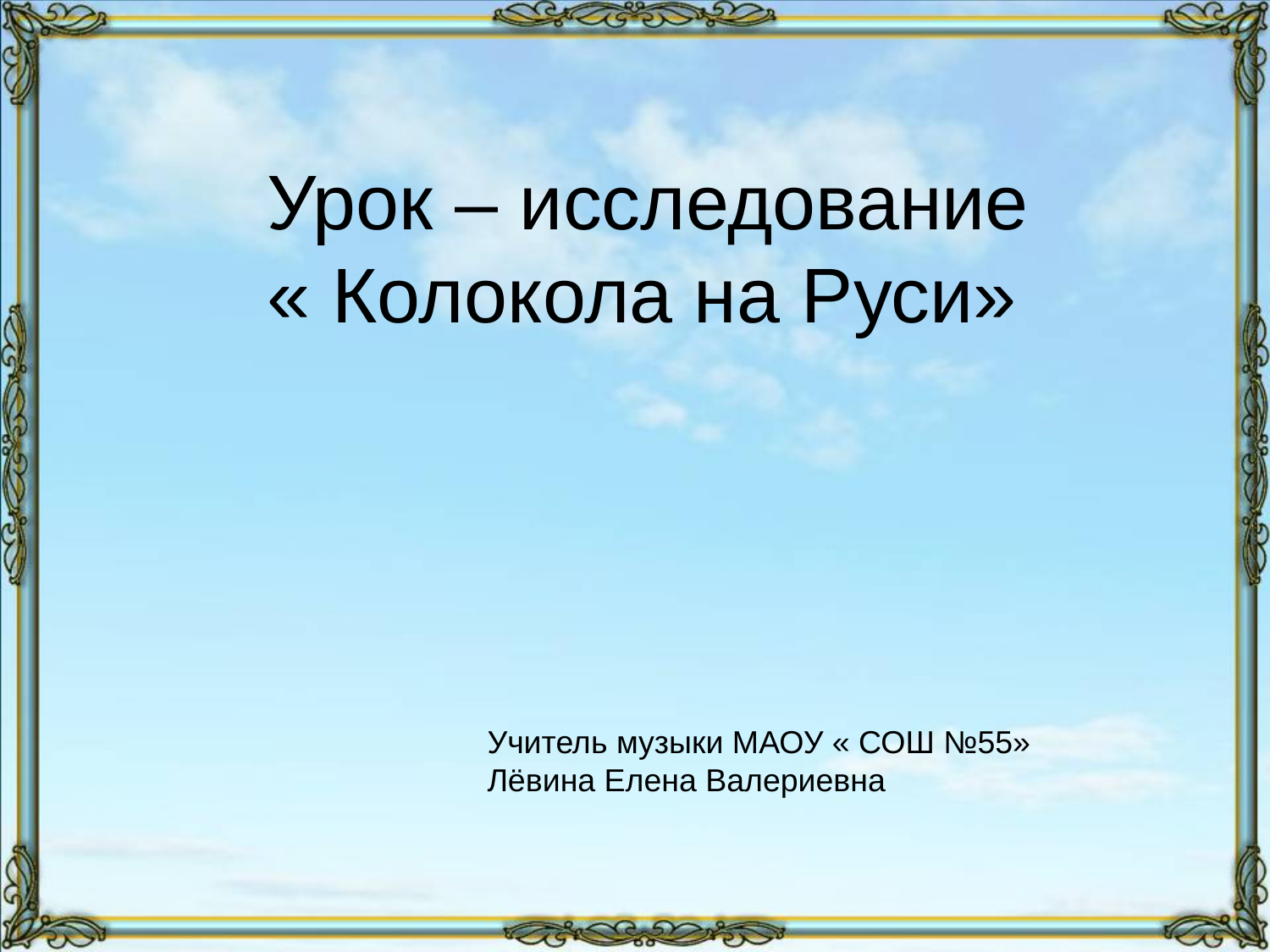

Урок – исследование « Колокола на Руси»

Учитель музыки МАОУ « СОШ №55»
Лёвина Елена Валериевна